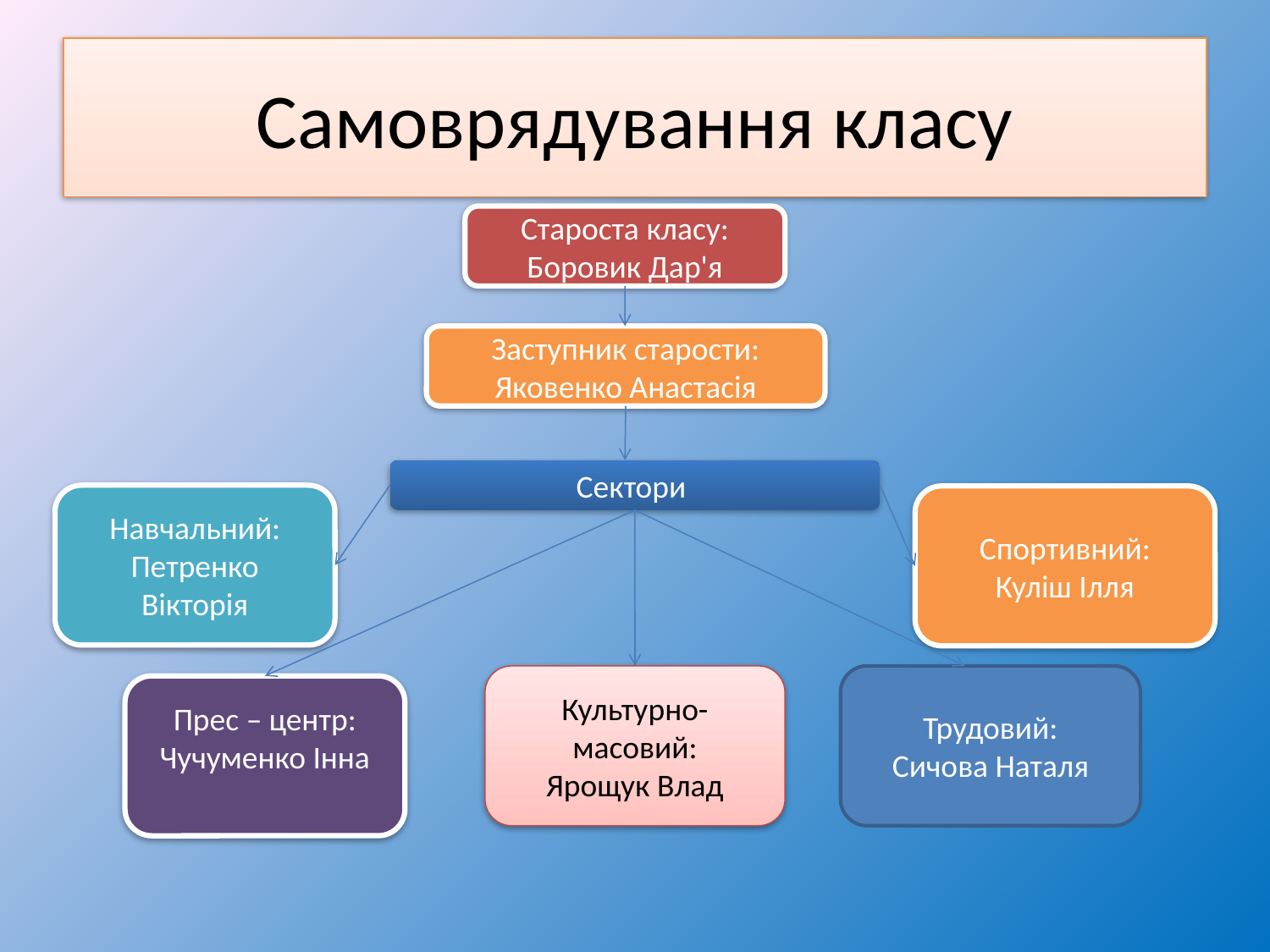

# Самоврядування класу
Староста класу:
Боровик Дар'я
Заступник старости:
Яковенко Анастасія
Сектори
Навчальний:
Петренко Вікторія
Спортивний:
Куліш Ілля
Культурно-масовий:
Ярощук Влад
Трудовий:
Сичова Наталя
Прес – центр:
Чучуменко Інна